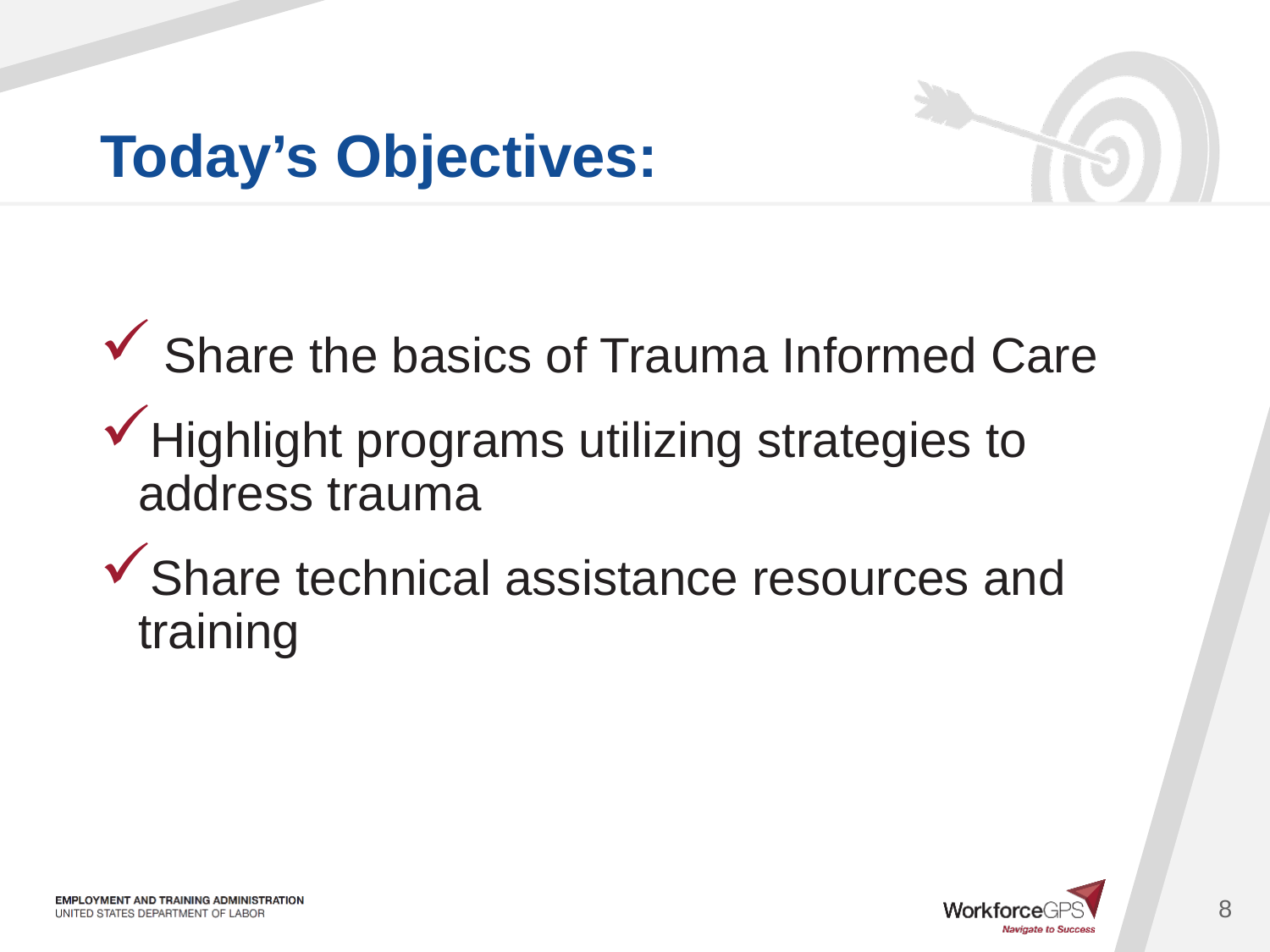

Share the basics of Trauma Informed Care
Highlight programs utilizing strategies to address trauma
Share technical assistance resources and training

8